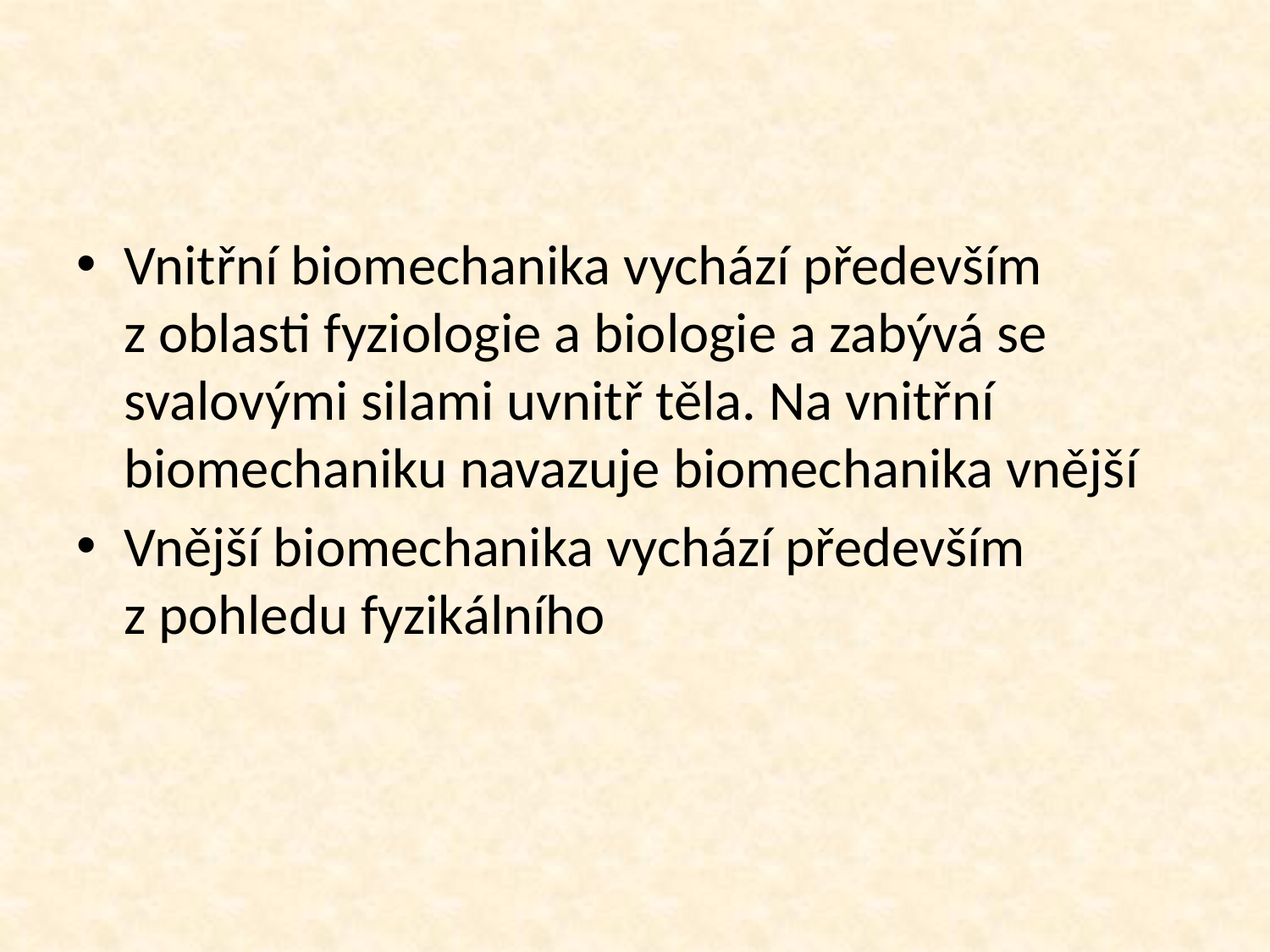

#
Vnitřní biomechanika vychází především z oblasti fyziologie a biologie a zabývá se svalovými silami uvnitř těla. Na vnitřní biomechaniku navazuje biomechanika vnější
Vnější biomechanika vychází především z pohledu fyzikálního